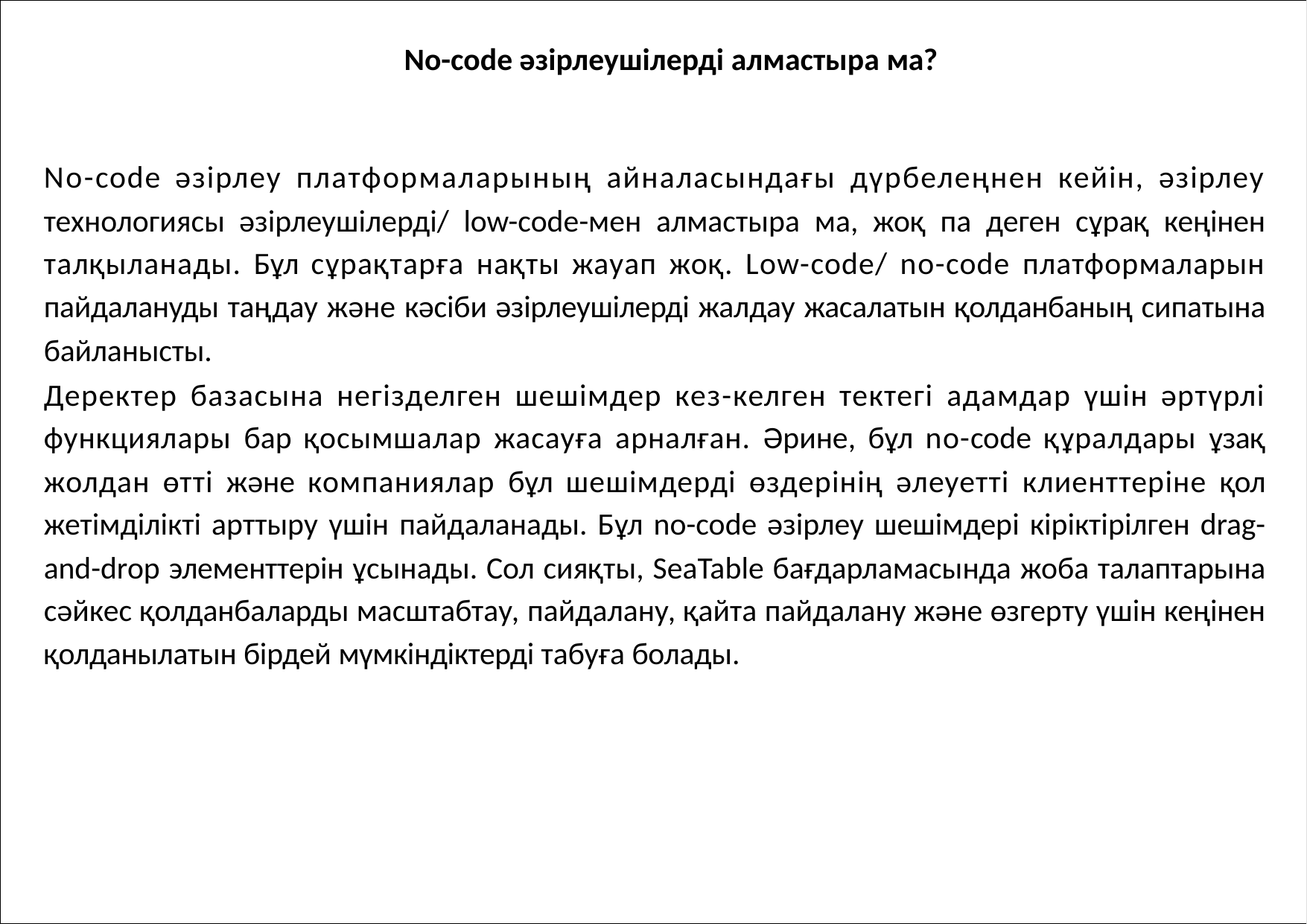

# No-code әзірлеушілерді алмастыра ма?
No-code әзірлеу платформаларының айналасындағы дүрбелеңнен кейін, әзірлеу технологиясы әзірлеушілерді/ low-code-мен алмастыра ма, жоқ па деген сұрақ кеңінен талқыланады. Бұл сұрақтарға нақты жауап жоқ. Low-code/ no-code платформаларын пайдалануды таңдау және кәсіби әзірлеушілерді жалдау жасалатын қолданбаның сипатына байланысты.
Деректер базасына негізделген шешімдер кез-келген тектегі адамдар үшін әртүрлі функциялары бар қосымшалар жасауға арналған. Әрине, бұл no-code құралдары ұзақ жолдан өтті және компаниялар бұл шешімдерді өздерінің әлеуетті клиенттеріне қол жетімділікті арттыру үшін пайдаланады. Бұл no-code әзірлеу шешімдері кіріктірілген drag- and-drop элементтерін ұсынады. Сол сияқты, SeaTable бағдарламасында жоба талаптарына сәйкес қолданбаларды масштабтау, пайдалану, қайта пайдалану және өзгерту үшін кеңінен қолданылатын бірдей мүмкіндіктерді табуға болады.